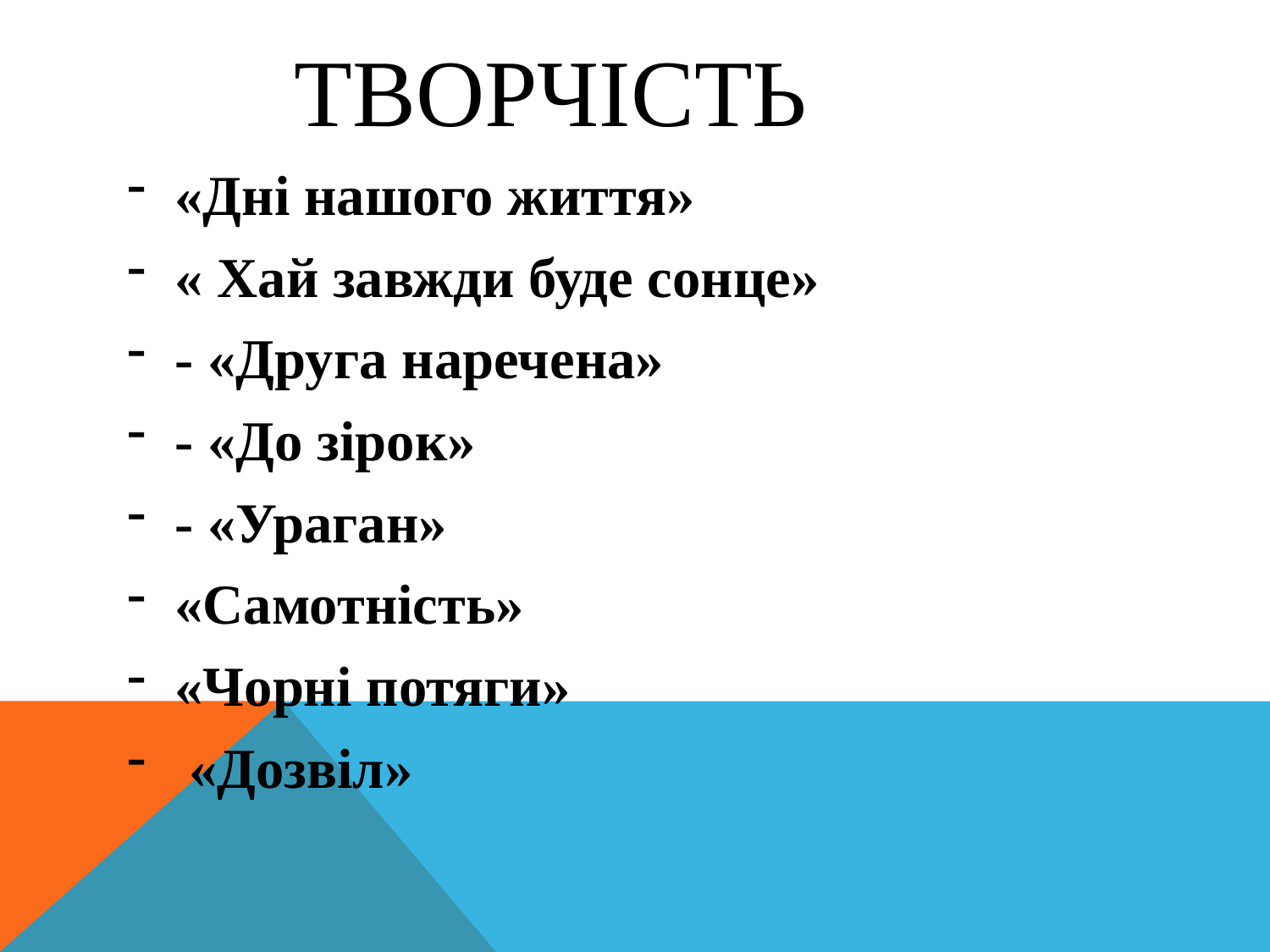

# Творчість
«Дні нашого життя»
« Хай завжди буде сонце»
- «Друга наречена»
- «До зірок»
- «Ураган»
«Самотність»
«Чорні потяги»
 «Дозвіл»